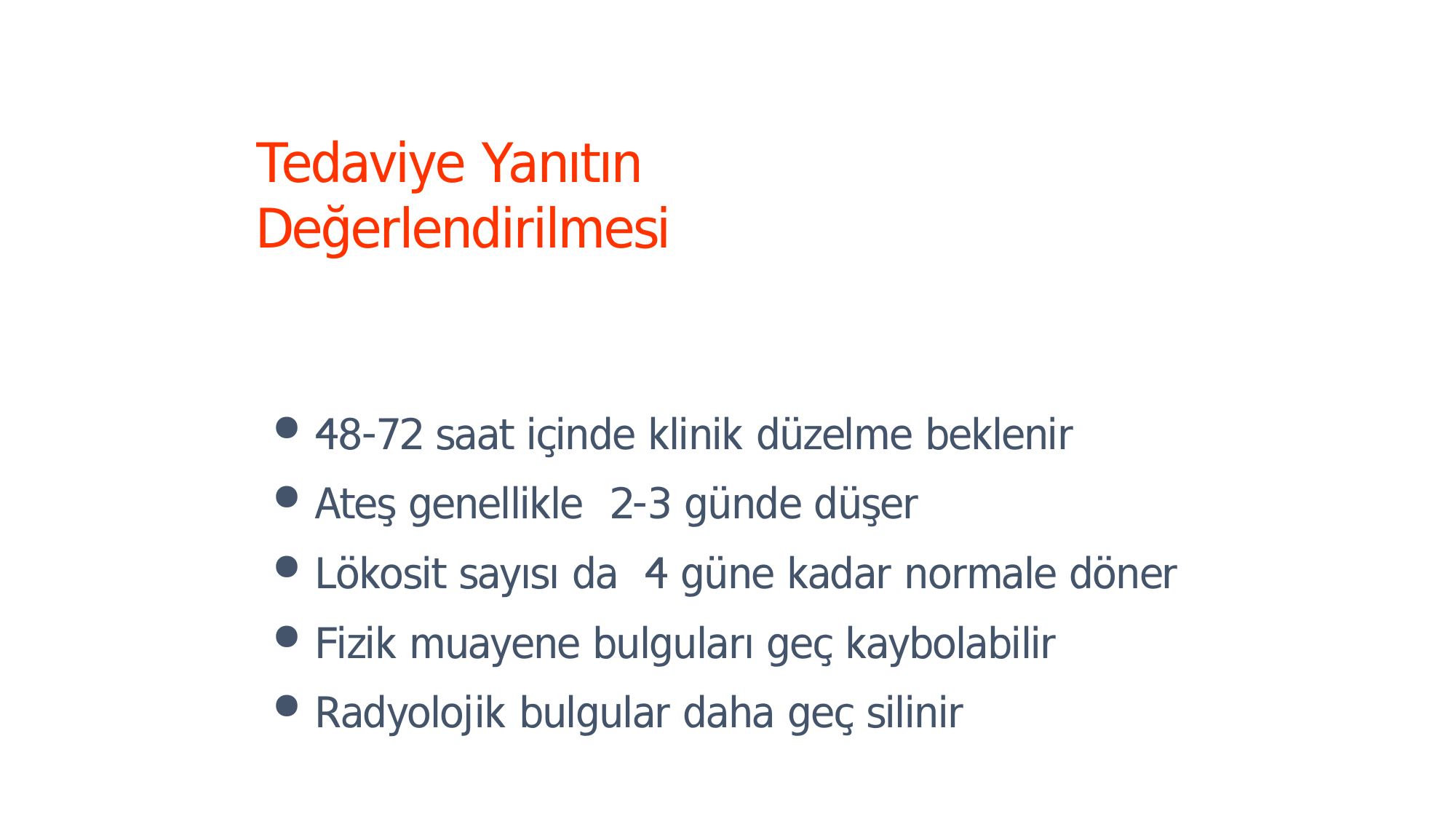

Tedaviye Yanıtın
Değerlendirilmesi
48-72 saat içinde klinik düzelme beklenir
Ateş genellikle  2-3 günde düşer
Lökosit sayısı da  4 güne kadar normale döner
Fizik muayene bulguları geç kaybolabilir
Radyolojik bulgular daha geç silinir